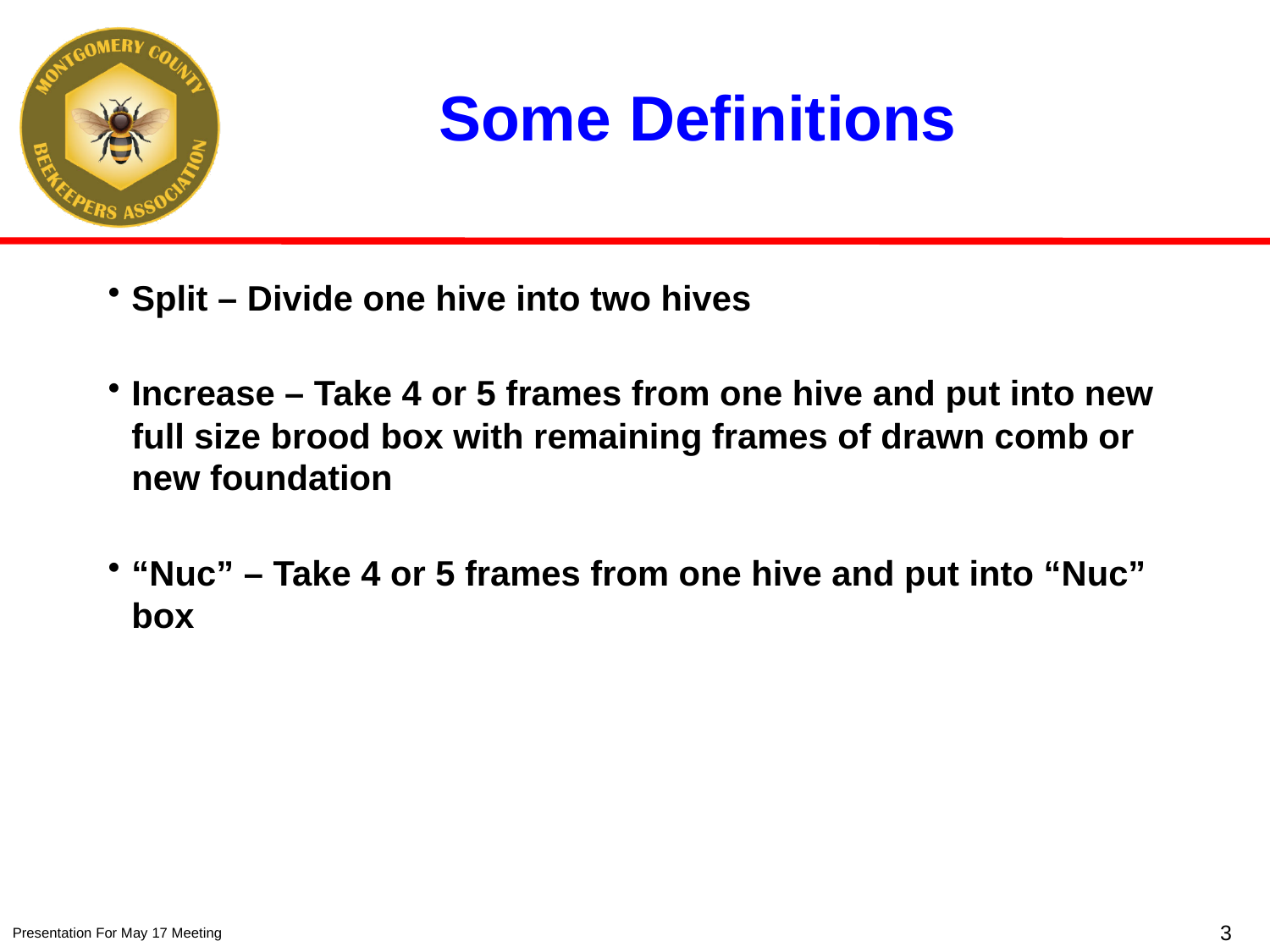

# Some Definitions
Split – Divide one hive into two hives

Increase – Take 4 or 5 frames from one hive and put into new full size brood box with remaining frames of drawn comb or new foundation

“Nuc” – Take 4 or 5 frames from one hive and put into “Nuc” box